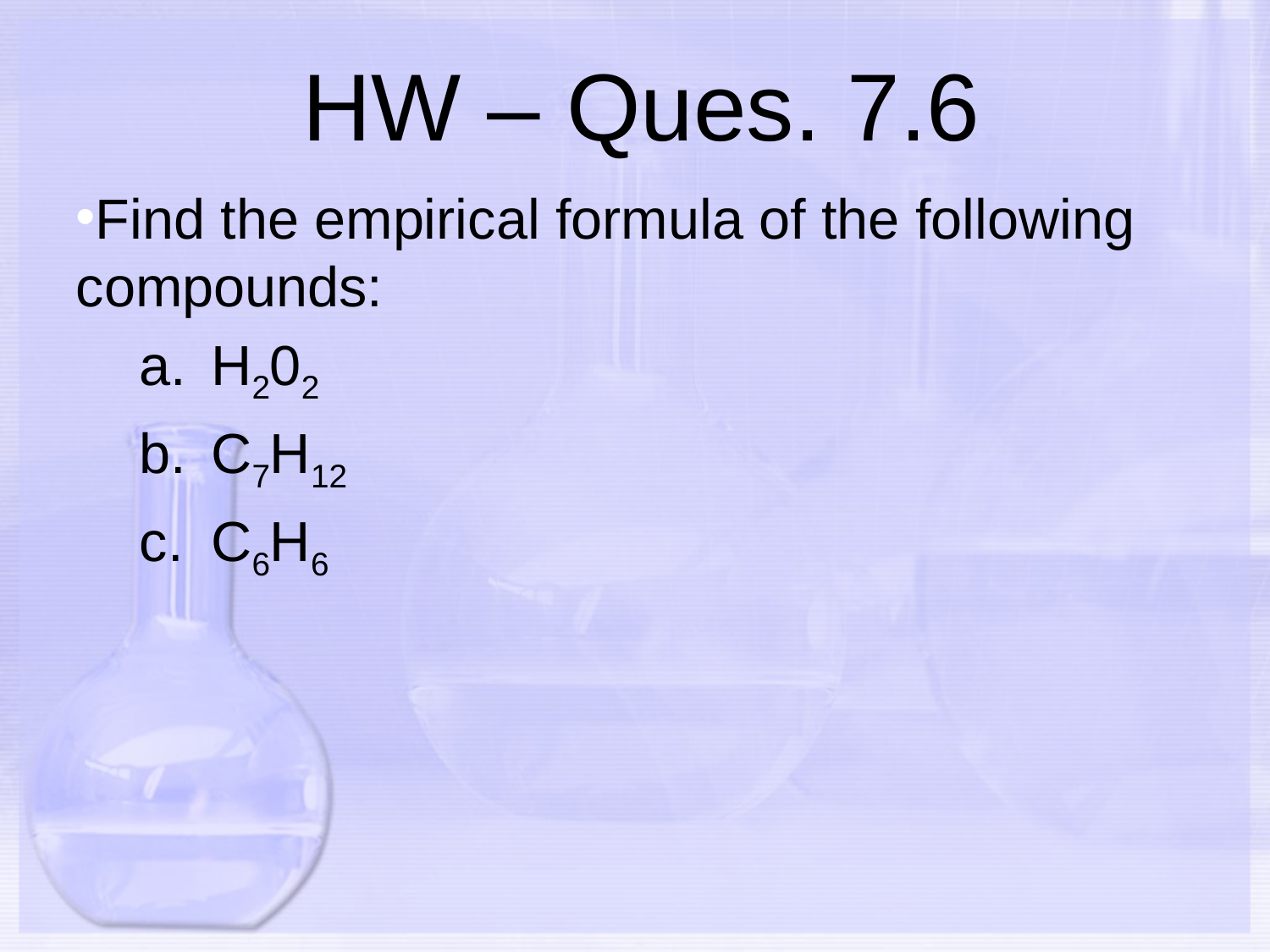

# HW – Ques. 7.6
Find the empirical formula of the following compounds:
H202
C7H12
C6H6